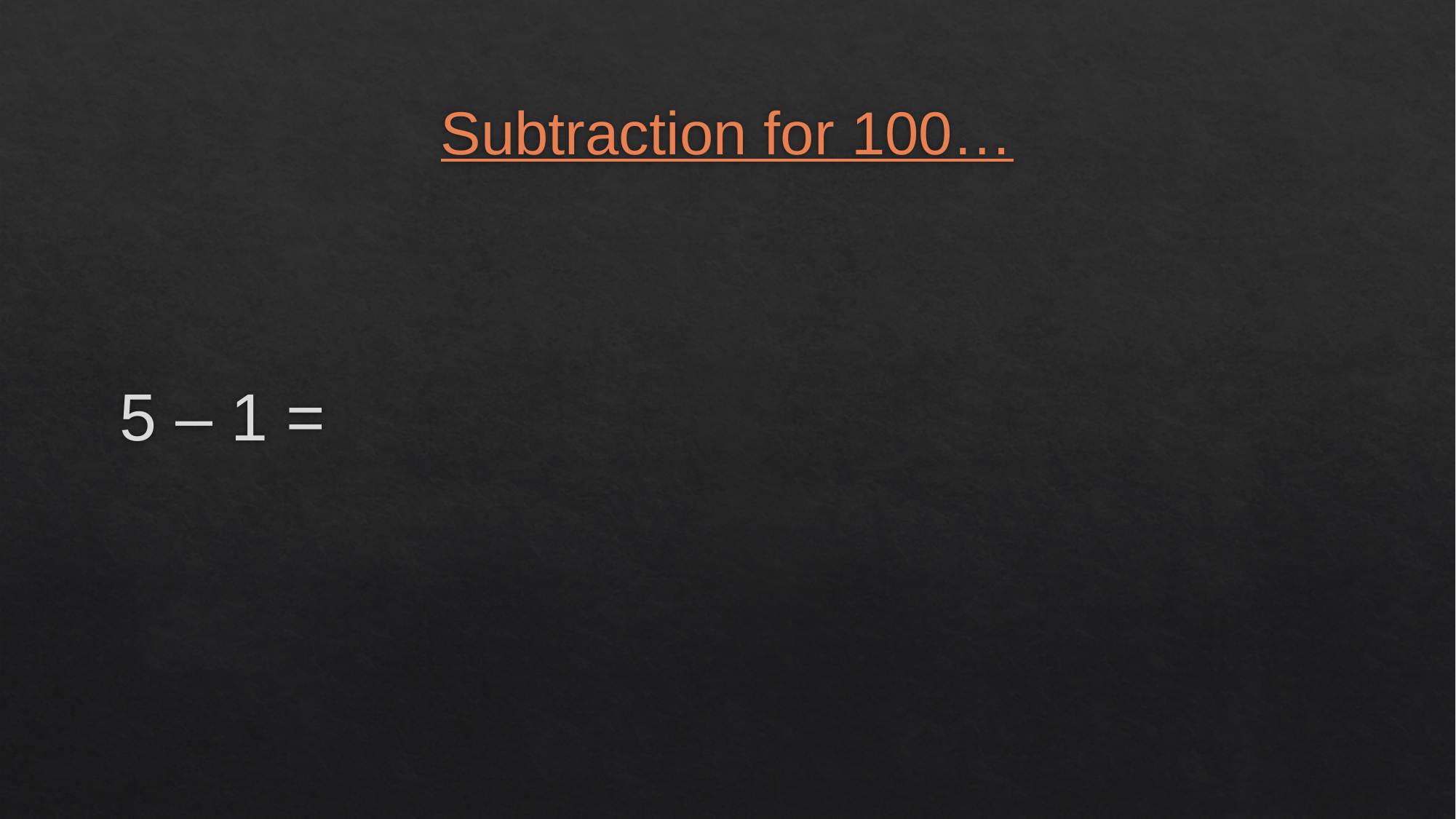

# Subtraction for 100…

5 – 1 =